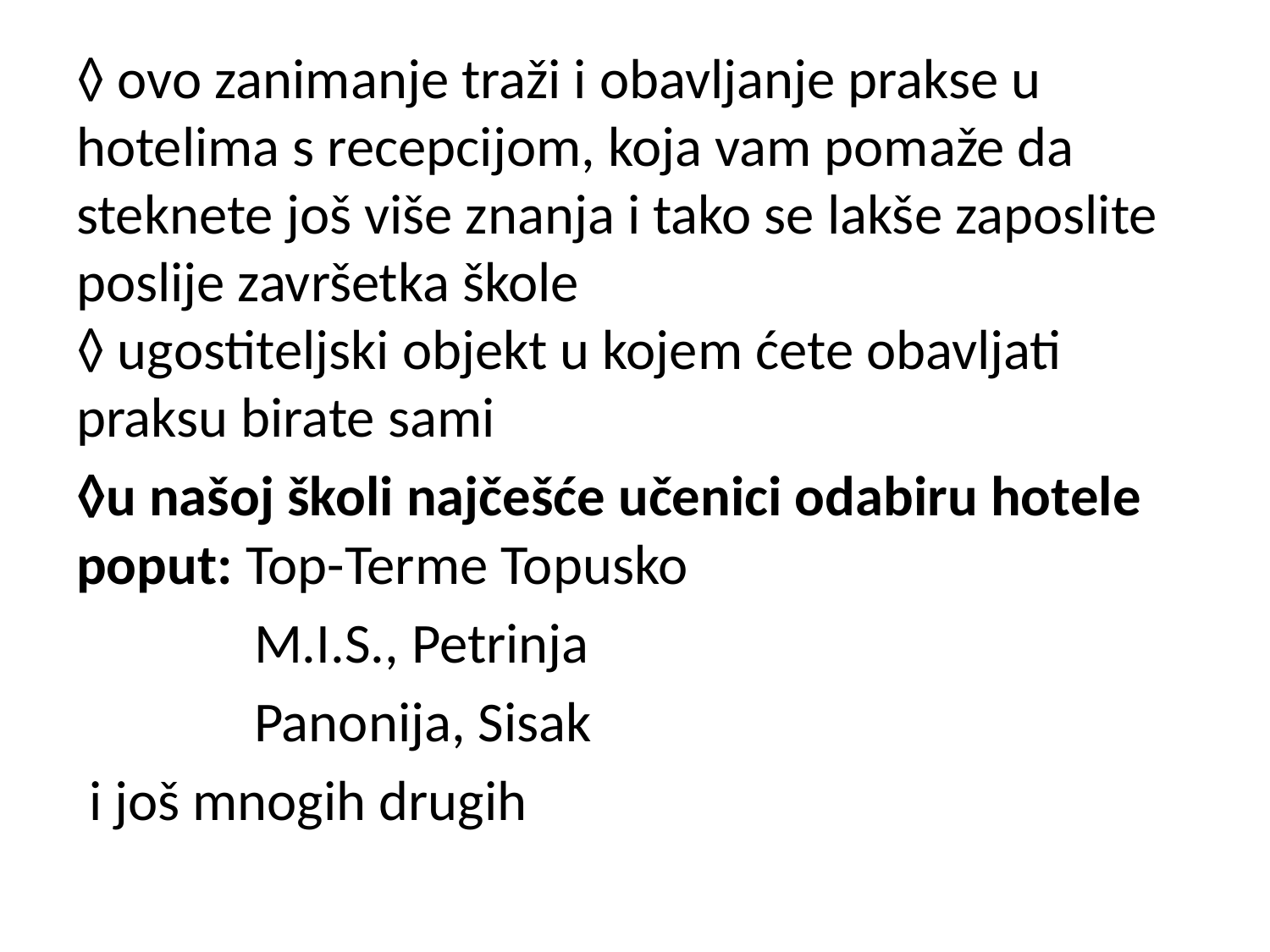

◊ ovo zanimanje traži i obavljanje prakse u hotelima s recepcijom, koja vam pomaže da steknete još više znanja i tako se lakše zaposlite poslije završetka škole
◊ ugostiteljski objekt u kojem ćete obavljati praksu birate sami
◊u našoj školi najčešće učenici odabiru hotele poput: Top-Terme Topusko
              M.I.S., Petrinja
              Panonija, Sisak
 i još mnogih drugih